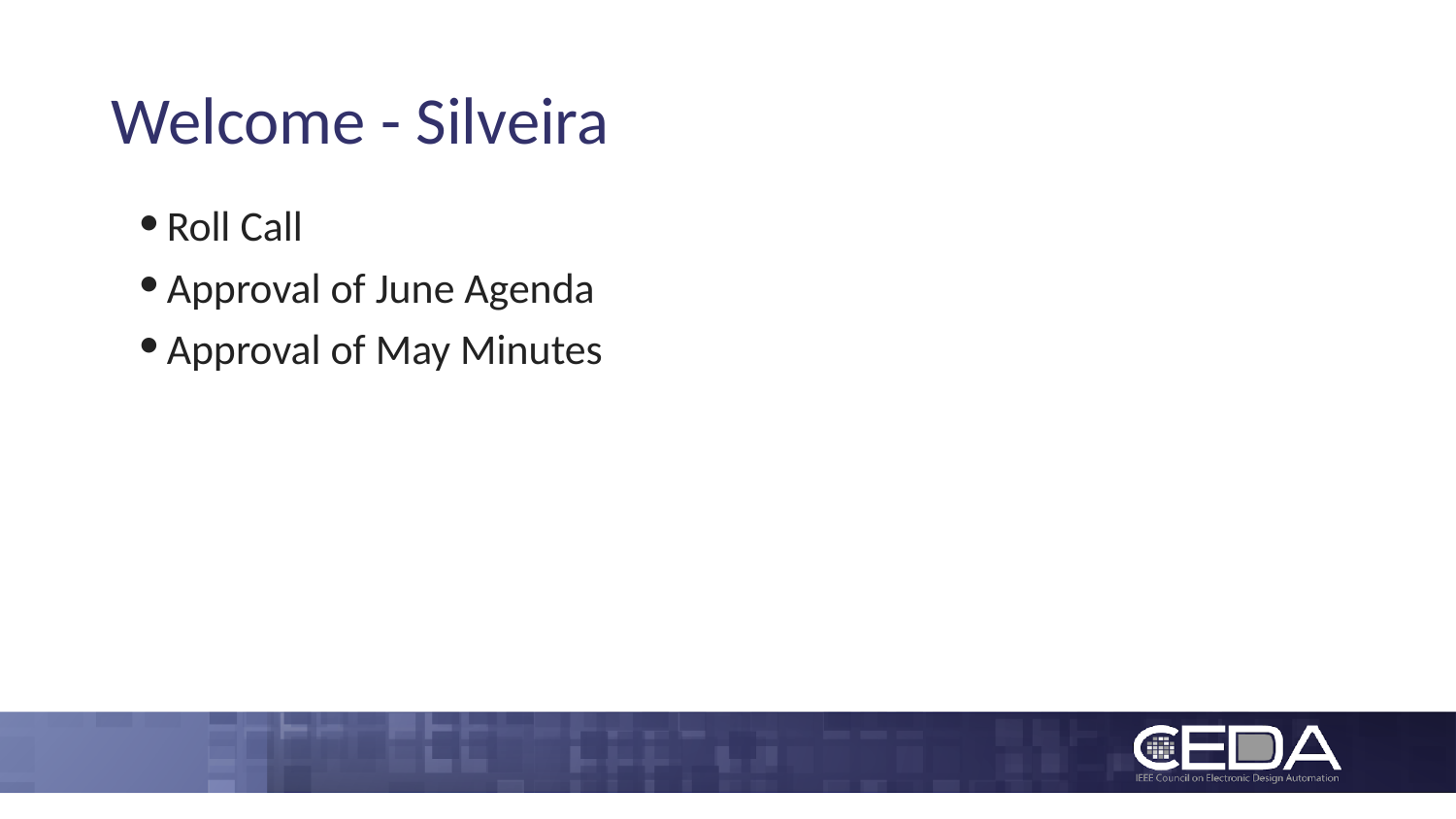

# Welcome - Silveira
Roll Call
Approval of June Agenda
Approval of May Minutes